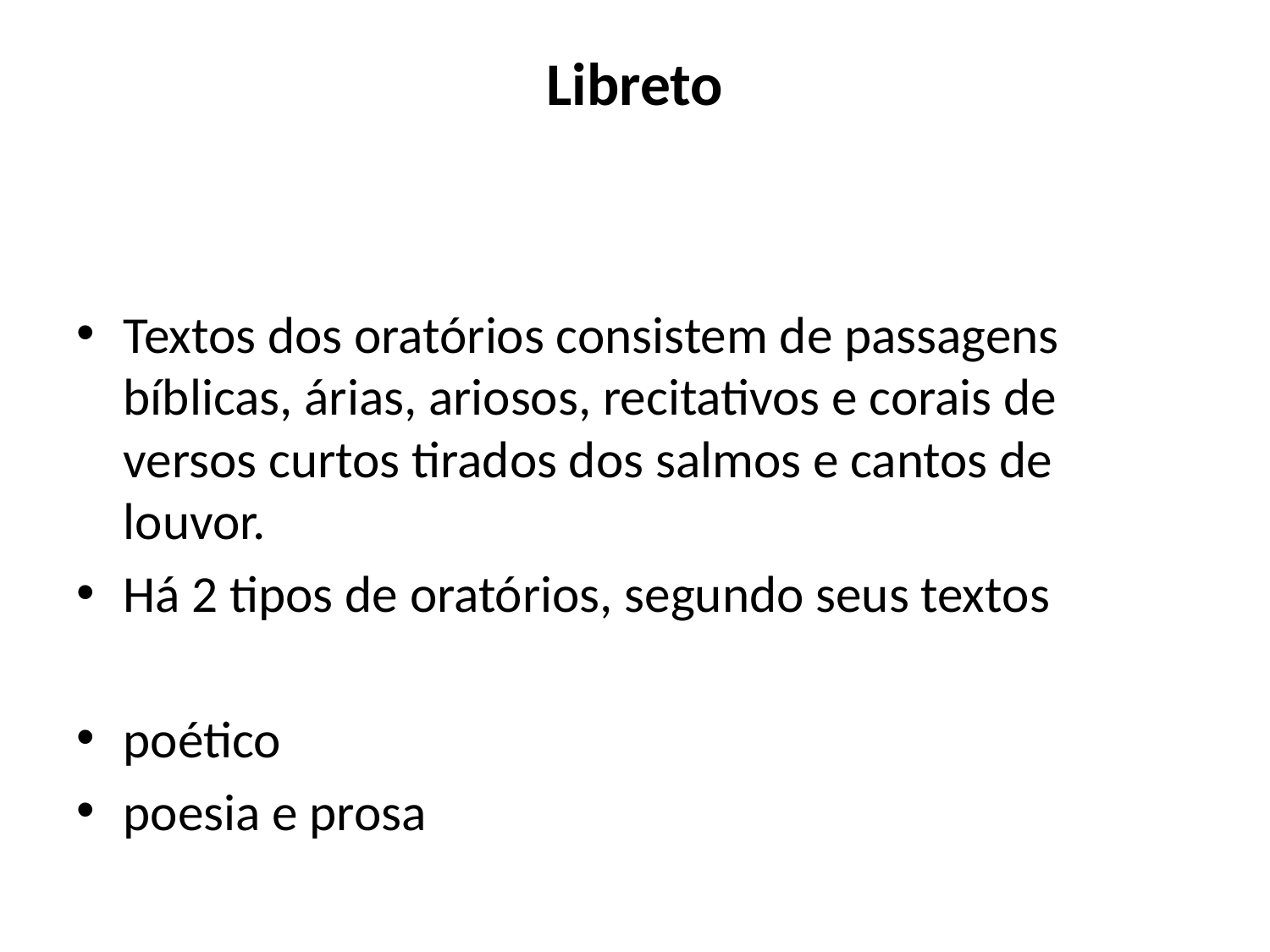

# Libreto

Textos dos oratórios consistem de passagens bíblicas, árias, ariosos, recitativos e corais de versos curtos tirados dos salmos e cantos de louvor.
Há 2 tipos de oratórios, segundo seus textos

poético
poesia e prosa